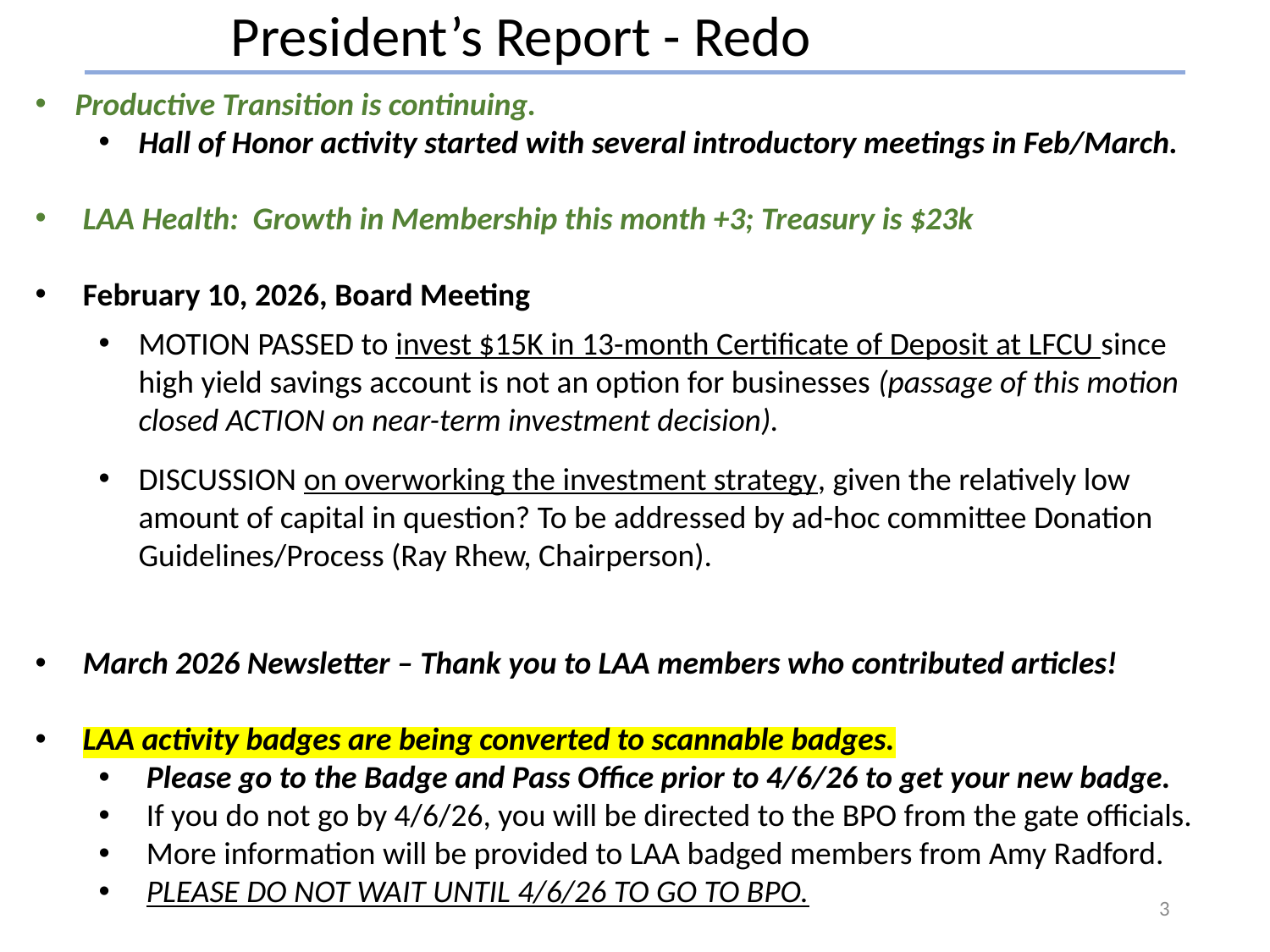

President’s Report - Redo

Productive Transition is continuing.
Hall of Honor activity started with several introductory meetings in Feb/March.

LAA Health:  Growth in Membership this month +3; Treasury is $23k

February 10, 2026, Board Meeting
MOTION PASSED to invest $15K in 13-month Certificate of Deposit at LFCU since high yield savings account is not an option for businesses (passage of this motion closed ACTION on near-term investment decision).
DISCUSSION on overworking the investment strategy, given the relatively low amount of capital in question? To be addressed by ad-hoc committee Donation Guidelines/Process (Ray Rhew, Chairperson).

March 2026 Newsletter – Thank you to LAA members who contributed articles!

LAA activity badges are being converted to scannable badges.
Please go to the Badge and Pass Office prior to 4/6/26 to get your new badge.
If you do not go by 4/6/26, you will be directed to the BPO from the gate officials.
More information will be provided to LAA badged members from Amy Radford.
PLEASE DO NOT WAIT UNTIL 4/6/26 TO GO TO BPO.

3